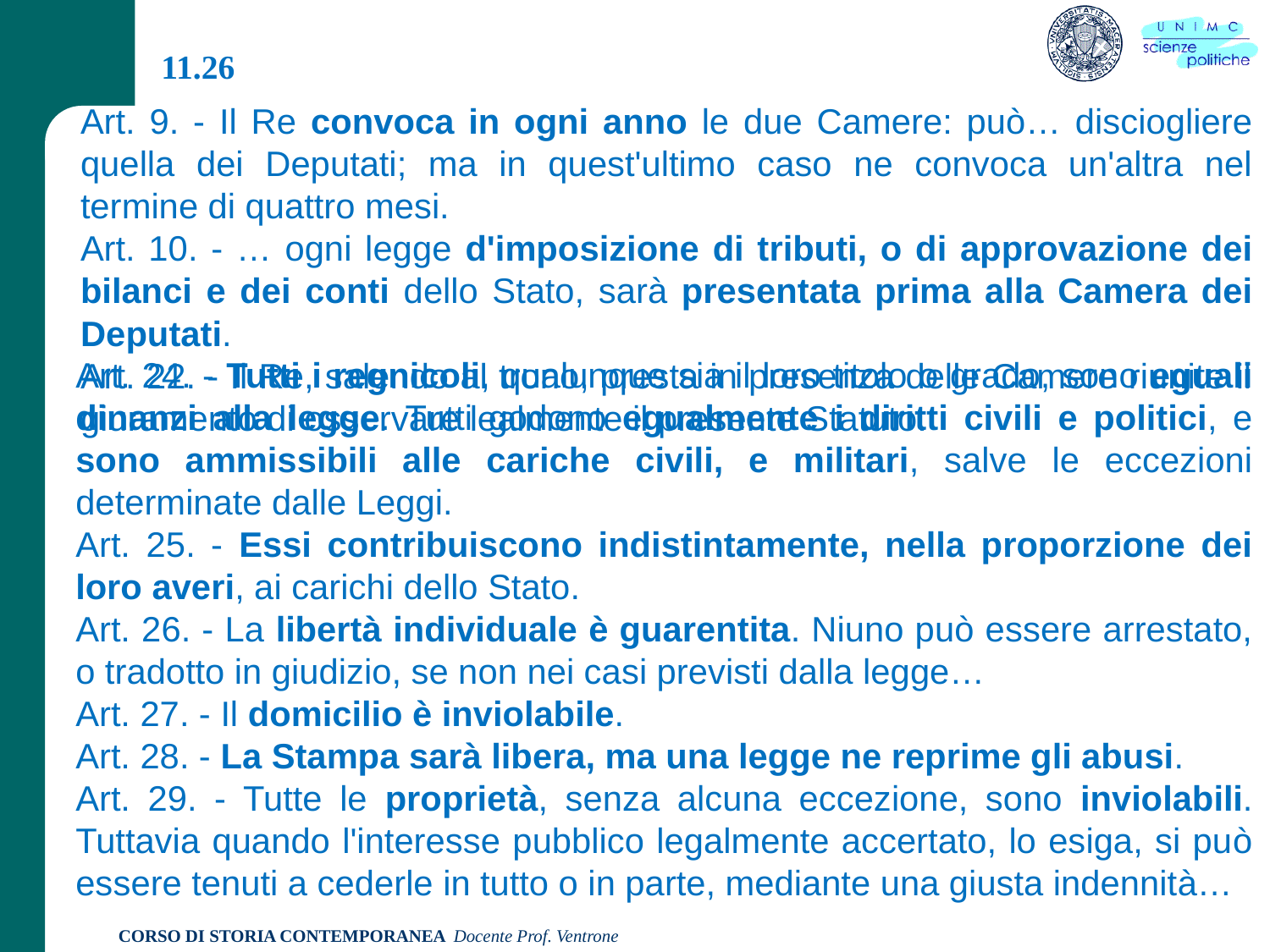

11.26
Art. 9. - Il Re convoca in ogni anno le due Camere: può… disciogliere quella dei Deputati; ma in quest'ultimo caso ne convoca un'altra nel termine di quattro mesi.
Art. 10. - … ogni legge d'imposizione di tributi, o di approvazione dei bilanci e dei conti dello Stato, sarà presentata prima alla Camera dei Deputati.
Art. 22. - Il Re, salendo al trono, presta in presenza delle Camere riunite il giuramento di osservare lealmente il presente Statuto.
Art. 24. - Tutti i regnicoli, qualunque sia il loro titolo o grado, sono eguali dinanzi alla legge. Tutti godono egualmente i diritti civili e politici, e sono ammissibili alle cariche civili, e militari, salve le eccezioni determinate dalle Leggi.
Art. 25. - Essi contribuiscono indistintamente, nella proporzione dei loro averi, ai carichi dello Stato.
Art. 26. - La libertà individuale è guarentita. Niuno può essere arrestato, o tradotto in giudizio, se non nei casi previsti dalla legge…
Art. 27. - Il domicilio è inviolabile.
Art. 28. - La Stampa sarà libera, ma una legge ne reprime gli abusi.
Art. 29. - Tutte le proprietà, senza alcuna eccezione, sono inviolabili. Tuttavia quando l'interesse pubblico legalmente accertato, lo esiga, si può essere tenuti a cederle in tutto o in parte, mediante una giusta indennità…